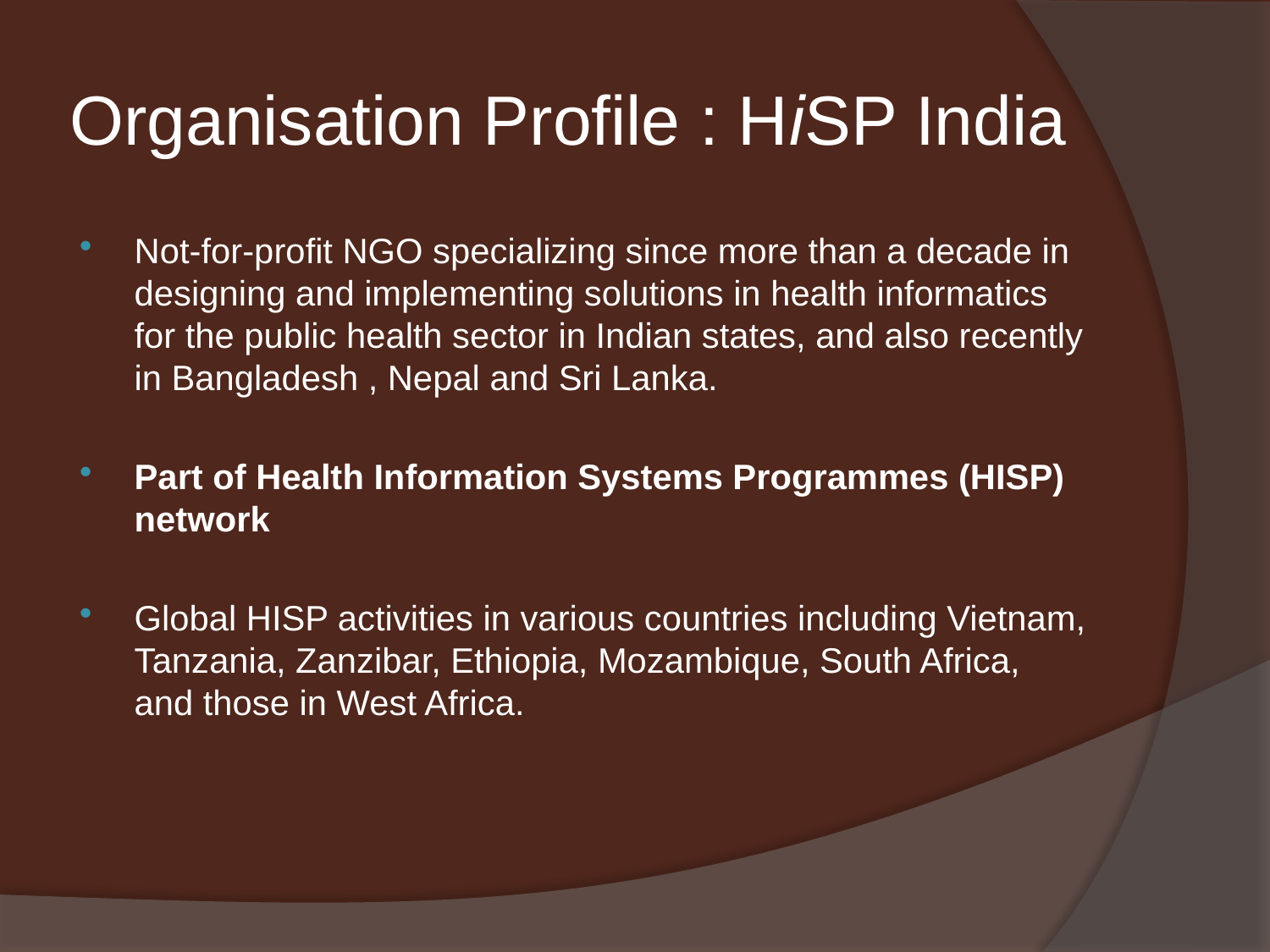

# Organisation Profile : HiSP India
Not-for-profit NGO specializing since more than a decade in designing and implementing solutions in health informatics for the public health sector in Indian states, and also recently in Bangladesh , Nepal and Sri Lanka.

Part of Health Information Systems Programmes (HISP) network

Global HISP activities in various countries including Vietnam, Tanzania, Zanzibar, Ethiopia, Mozambique, South Africa, and those in West Africa.